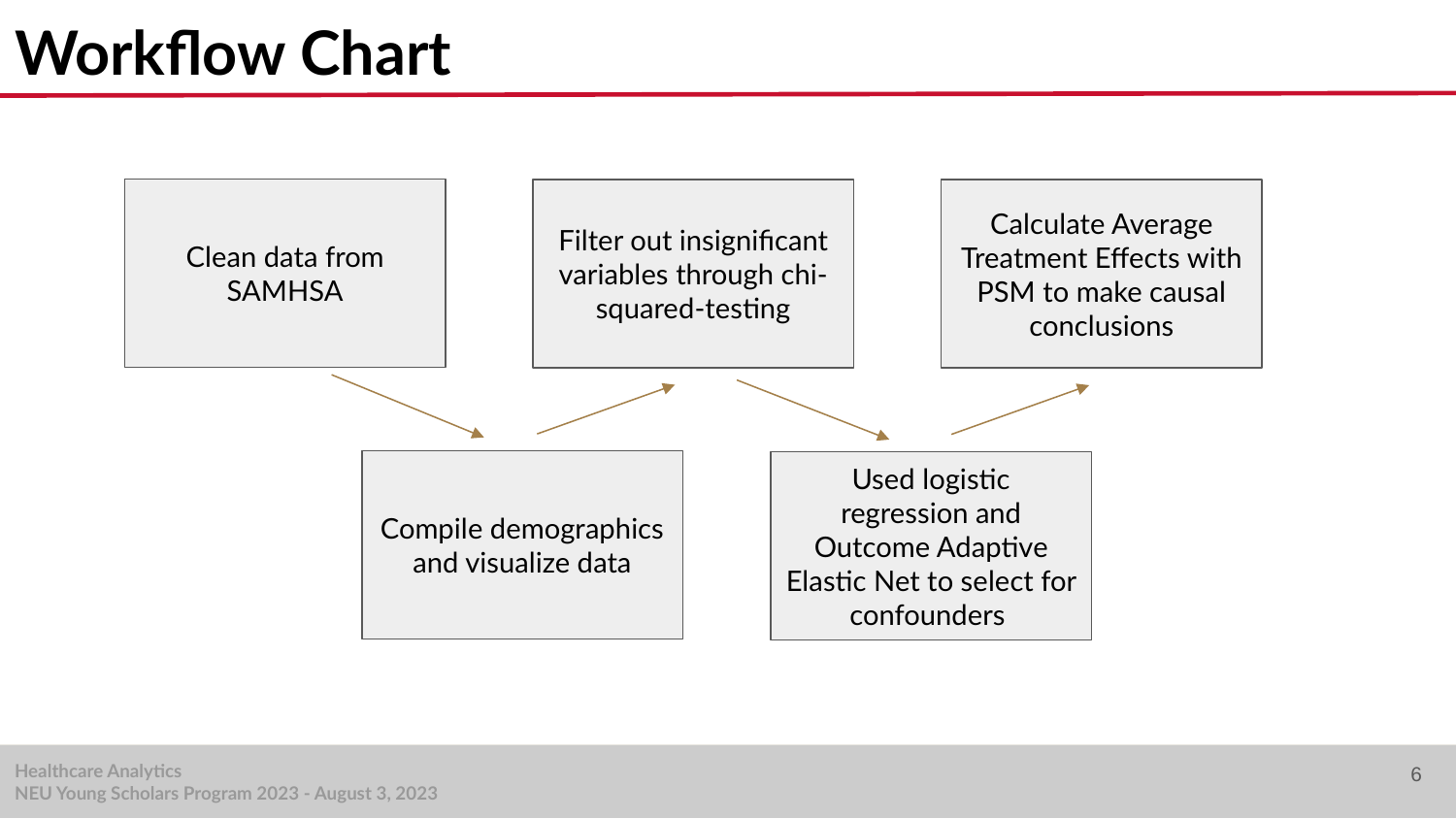

# Workflow Chart
Clean data from SAMHSA
Filter out insignificant variables through chi-squared-testing
Calculate Average Treatment Effects with PSM to make causal conclusions
Compile demographics and visualize data
Used logistic regression and Outcome Adaptive Elastic Net to select for confounders
6
Project Title
NEU Young Scholars Program 2023 - August 3, 2023
Healthcare Analytics
NEU Young Scholars Program 2023 - August 3, 2023
Healthcare Analytics
NEU Young Scholars Program 2023 - August 3, 2023